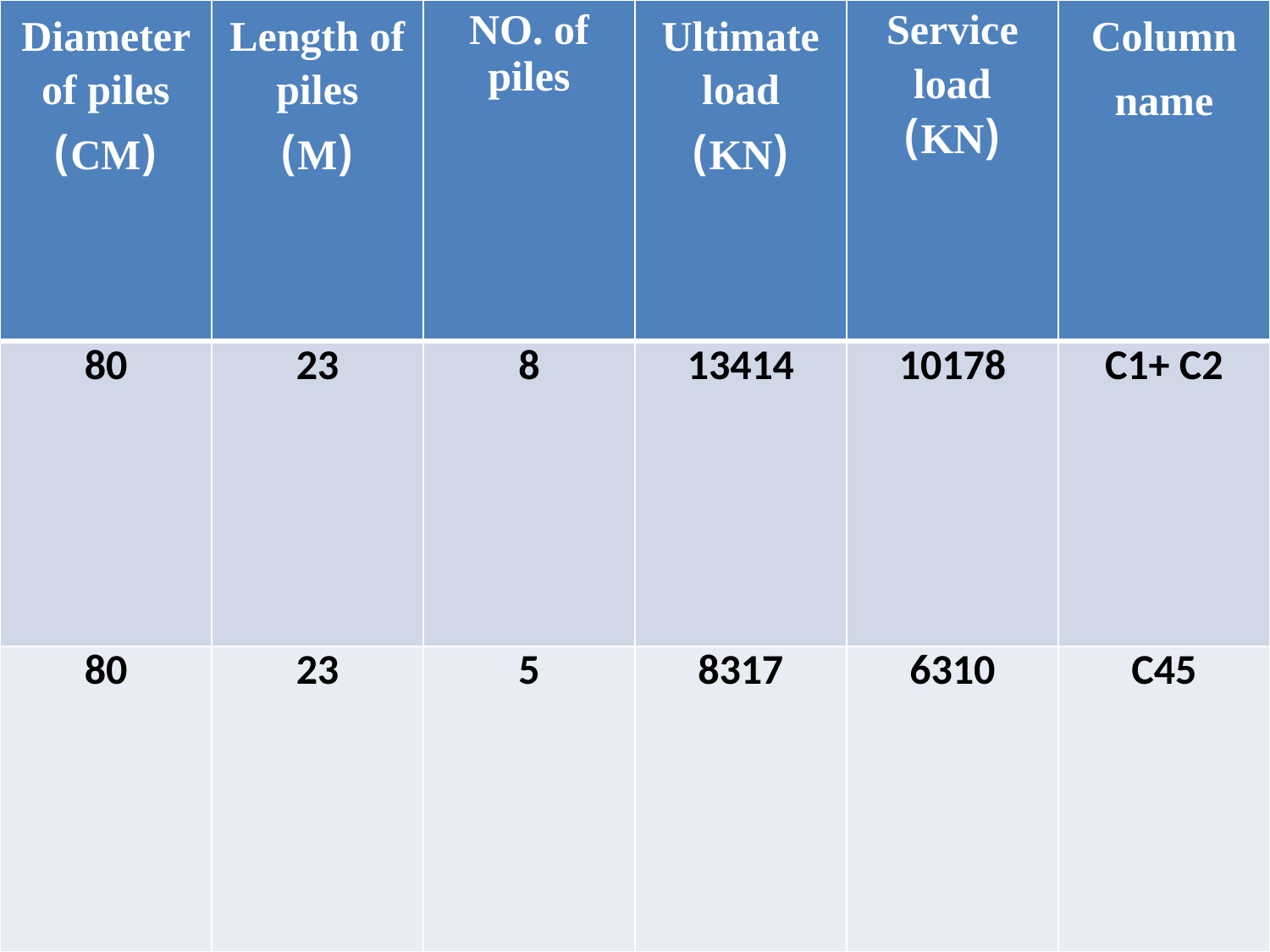

| Diameter of piles (CM) | Length of piles (M) | NO. of piles | Ultimate load (KN) | Service load (KN) | Column name |
| --- | --- | --- | --- | --- | --- |
| 80 | 23 | 8 | 13414 | 10178 | C1+ C2 |
| 80 | 23 | 5 | 8317 | 6310 | C45 |
#